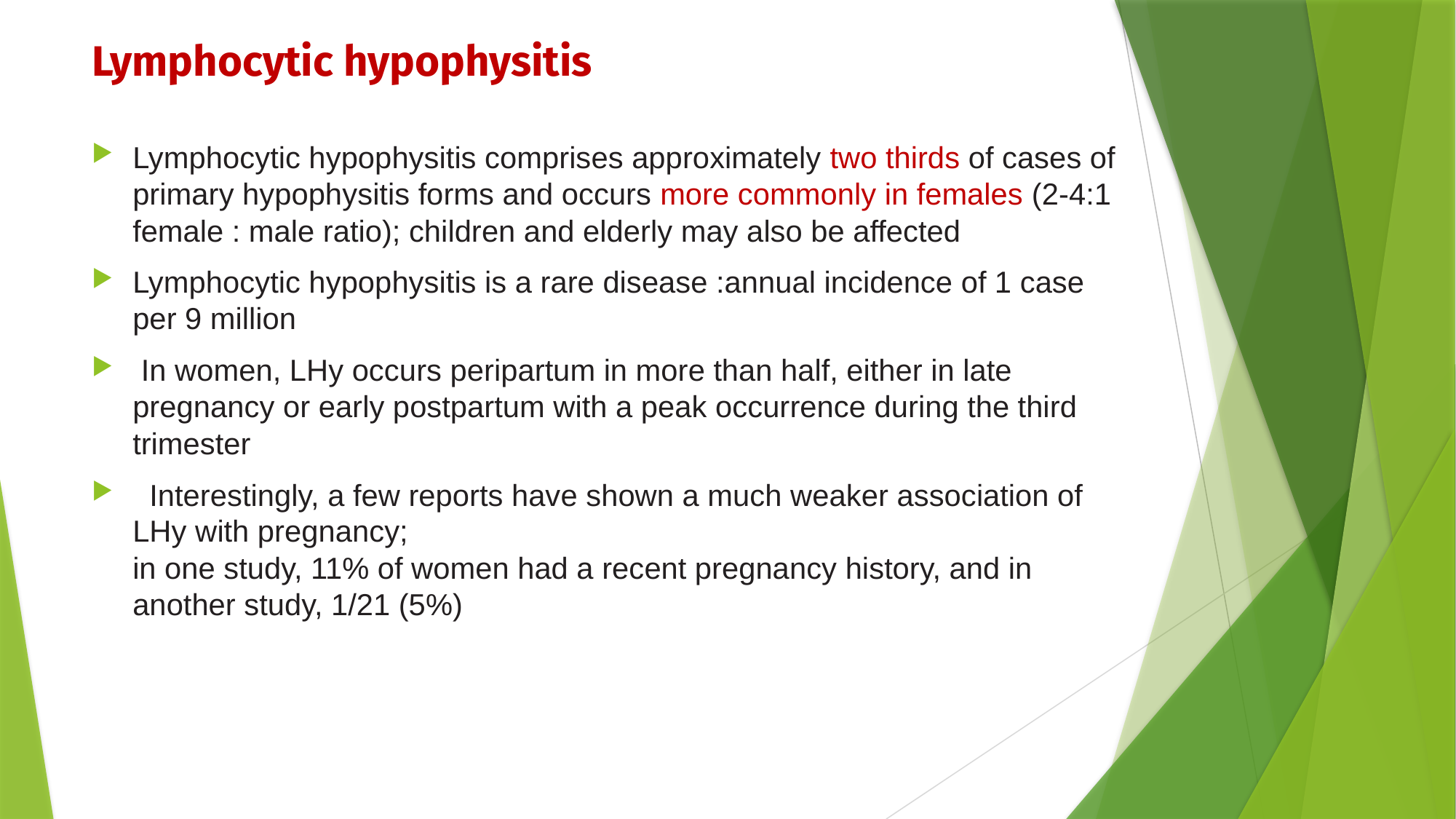

# Lymphocytic hypophysitis
Lymphocytic hypophysitis comprises approximately two thirds of cases of primary hypophysitis forms and occurs more commonly in females (2-4:1 female : male ratio); children and elderly may also be affected
Lymphocytic hypophysitis is a rare disease :annual incidence of 1 case per 9 million
 In women, LHy occurs peripartum in more than half, either in late pregnancy or early postpartum with a peak occurrence during the third trimester
  Interestingly, a few reports have shown a much weaker association of LHy with pregnancy;
in one study, 11% of women had a recent pregnancy history, and in another study, 1/21 (5%)